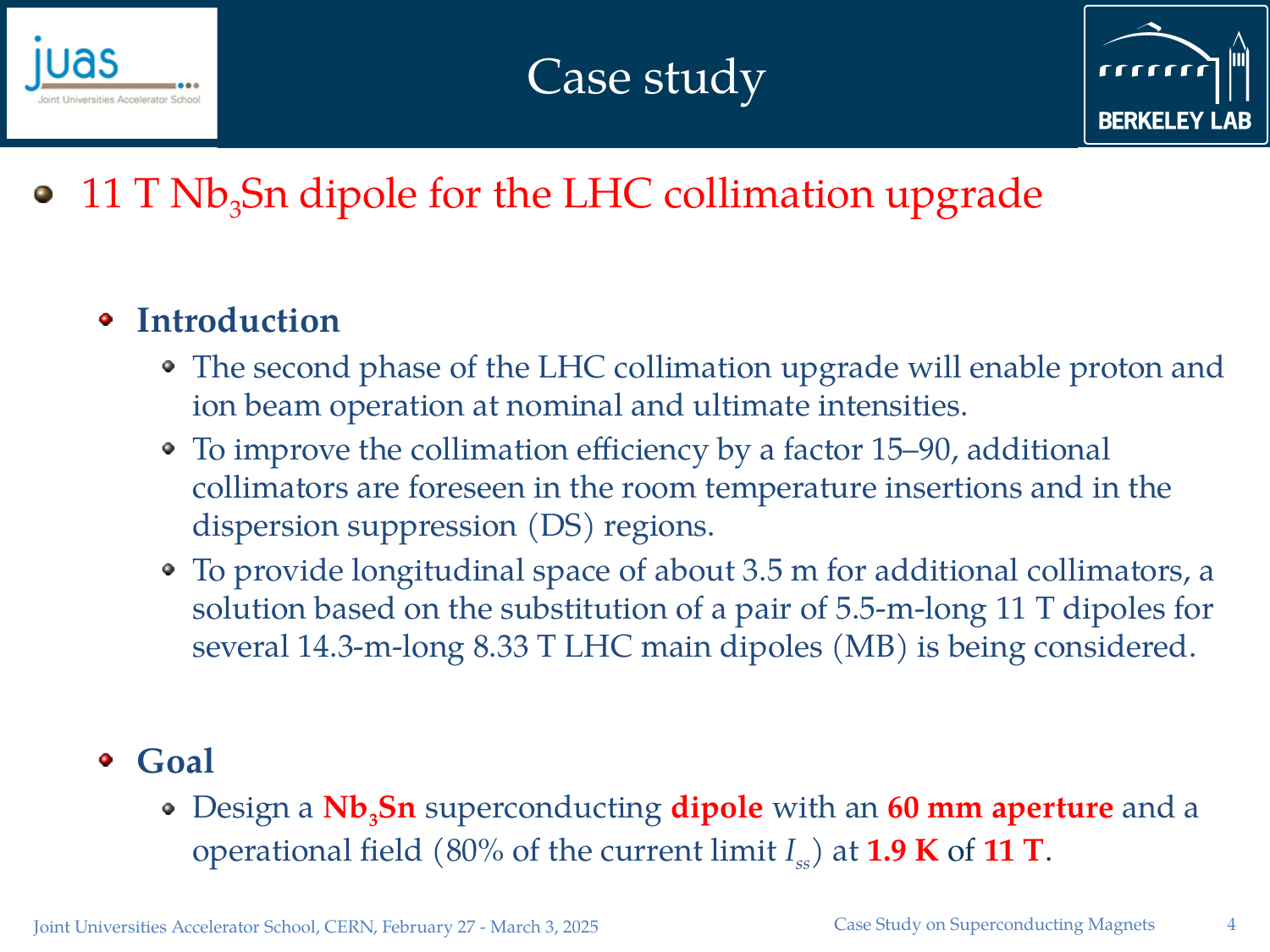

# Case study
11 T Nb3Sn dipole for the LHC collimation upgrade

Introduction
The second phase of the LHC collimation upgrade will enable proton and ion beam operation at nominal and ultimate intensities.
To improve the collimation efficiency by a factor 15–90, additional collimators are foreseen in the room temperature insertions and in the dispersion suppression (DS) regions.
To provide longitudinal space of about 3.5 m for additional collimators, a solution based on the substitution of a pair of 5.5-m-long 11 T dipoles for several 14.3-m-long 8.33 T LHC main dipoles (MB) is being considered.

Goal
Design a Nb3Sn superconducting dipole with an 60 mm aperture and a operational field (80% of the current limit Iss) at 1.9 K of 11 T.

Case Study on Superconducting Magnets
4
Joint Universities Accelerator School, CERN, February 27 - March 3, 2025